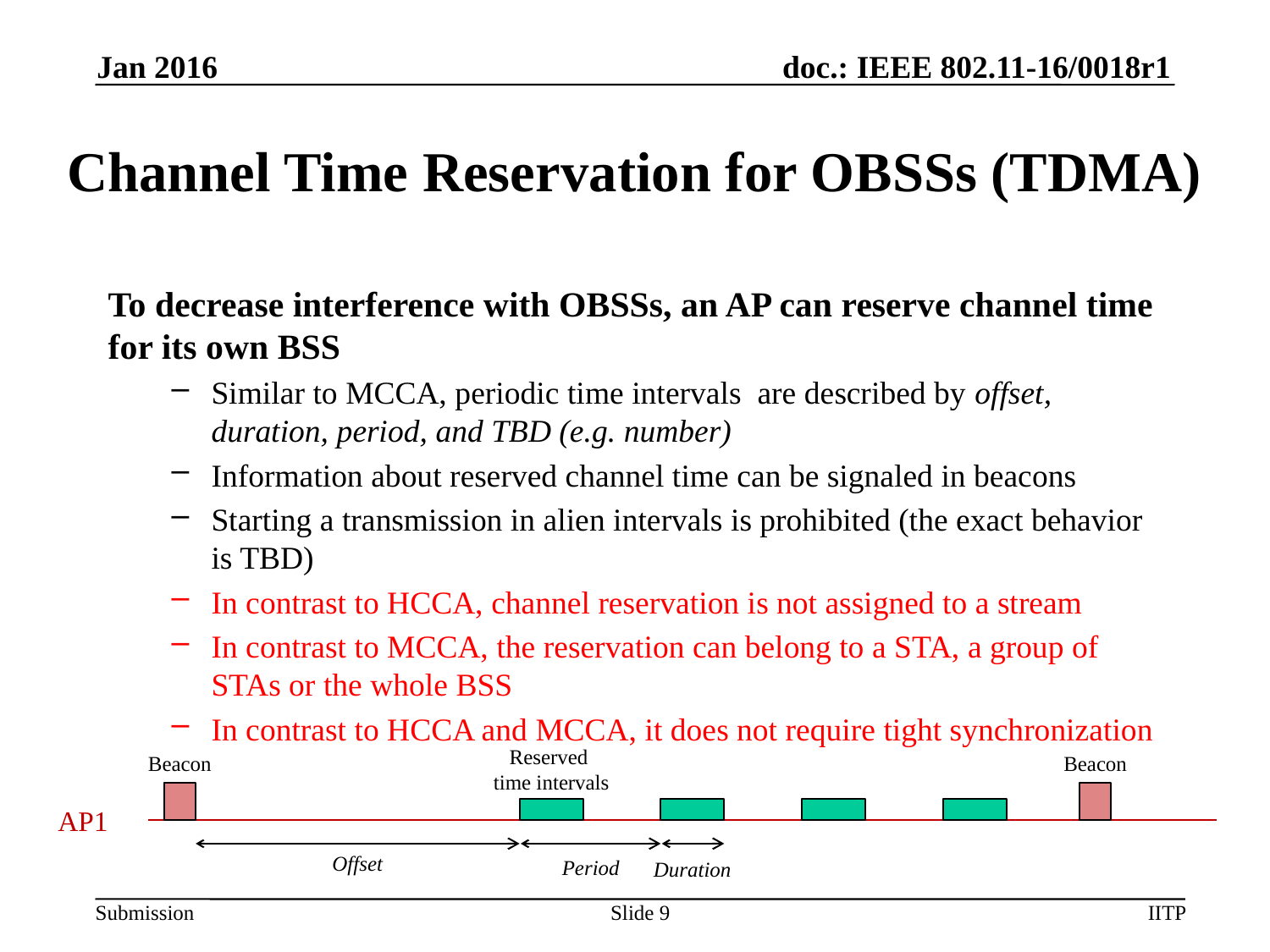

Jan 2016
# Channel Time Reservation for OBSSs (TDMA)
To decrease interference with OBSSs, an AP can reserve channel time for its own BSS
Similar to MCCA, periodic time intervals  are described by offset, duration, period, and TBD (e.g. number)
Information about reserved channel time can be signaled in beacons
Starting a transmission in alien intervals is prohibited (the exact behavior is TBD)
In contrast to HCCA, channel reservation is not assigned to a stream
In contrast to MCCA, the reservation can belong to a STA, a group of STAs or the whole BSS
In contrast to HCCA and MCCA, it does not require tight synchronization
Reserved
time intervals
Beacon
Beacon

AP1

Offset
Period
Duration
Slide 9
IITP